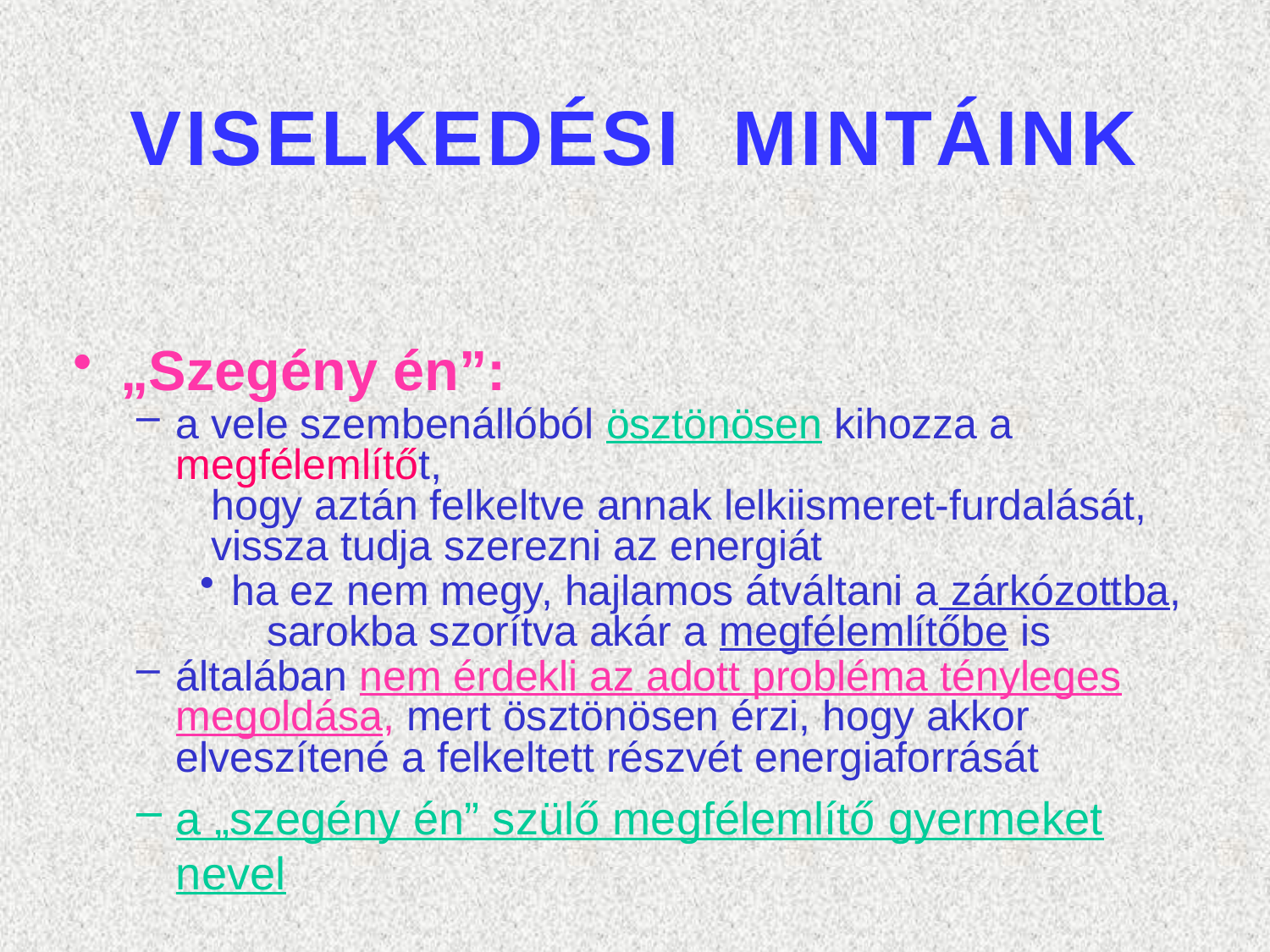

# VISELKEDÉSI  MINTÁINK
„Szegény én”:
a vele szembenállóból ösztönösen kihozza a megfélemlítőt,
   hogy aztán felkeltve annak lelkiismeret-furdalását,
   vissza tudja szerezni az energiát
ha ez nem megy, hajlamos átváltani a zárkózottba,
   sarokba szorítva akár a megfélemlítőbe is
általában nem érdekli az adott probléma tényleges megoldása, mert ösztönösen érzi, hogy akkor elveszítené a felkeltett részvét energiaforrását
a „szegény én” szülő megfélemlítő gyermeket nevel